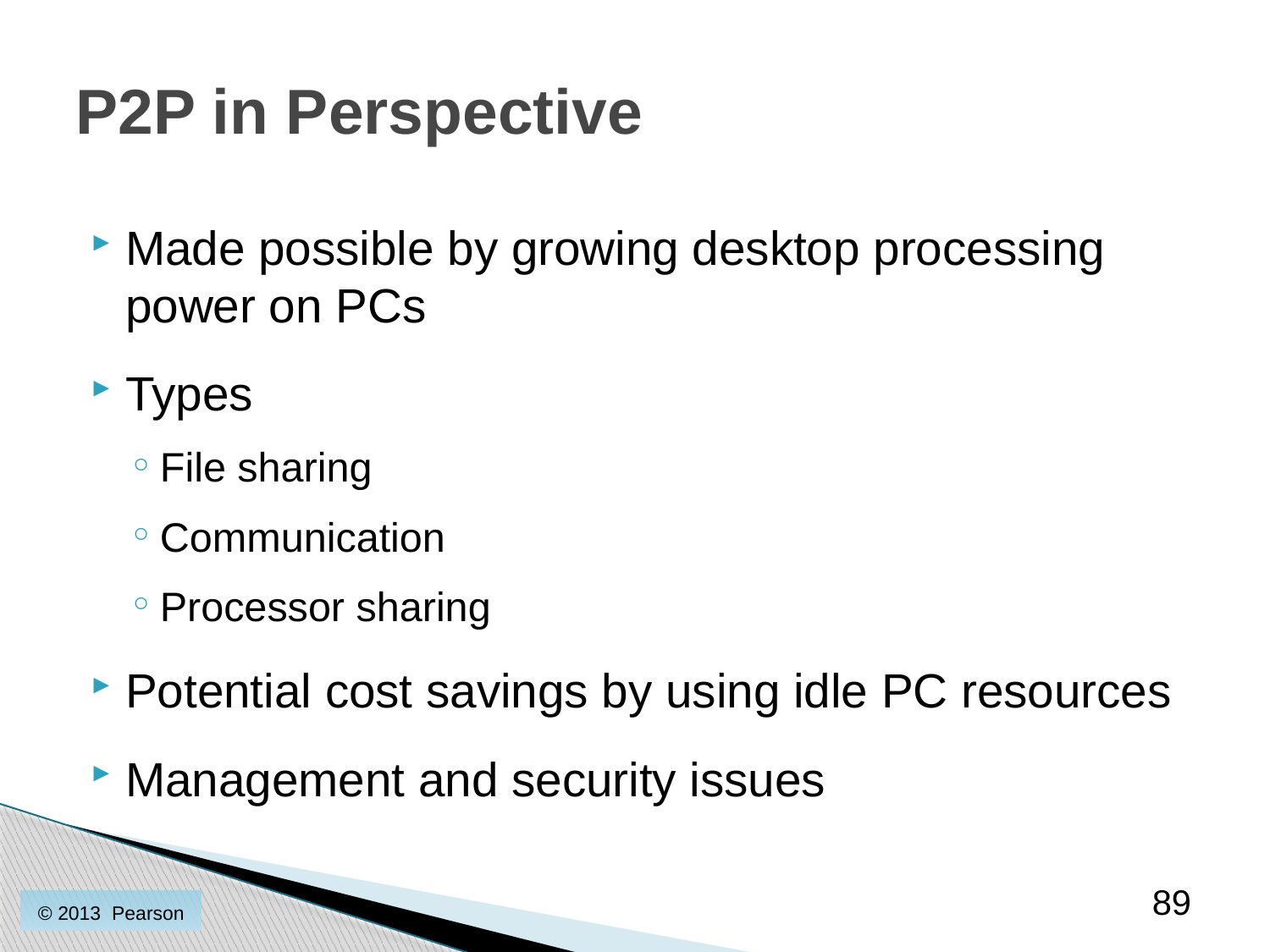

# P2P in Perspective
Made possible by growing desktop processing power on PCs
Types
File sharing
Communication
Processor sharing
Potential cost savings by using idle PC resources
Management and security issues
89
© 2013  Pearson